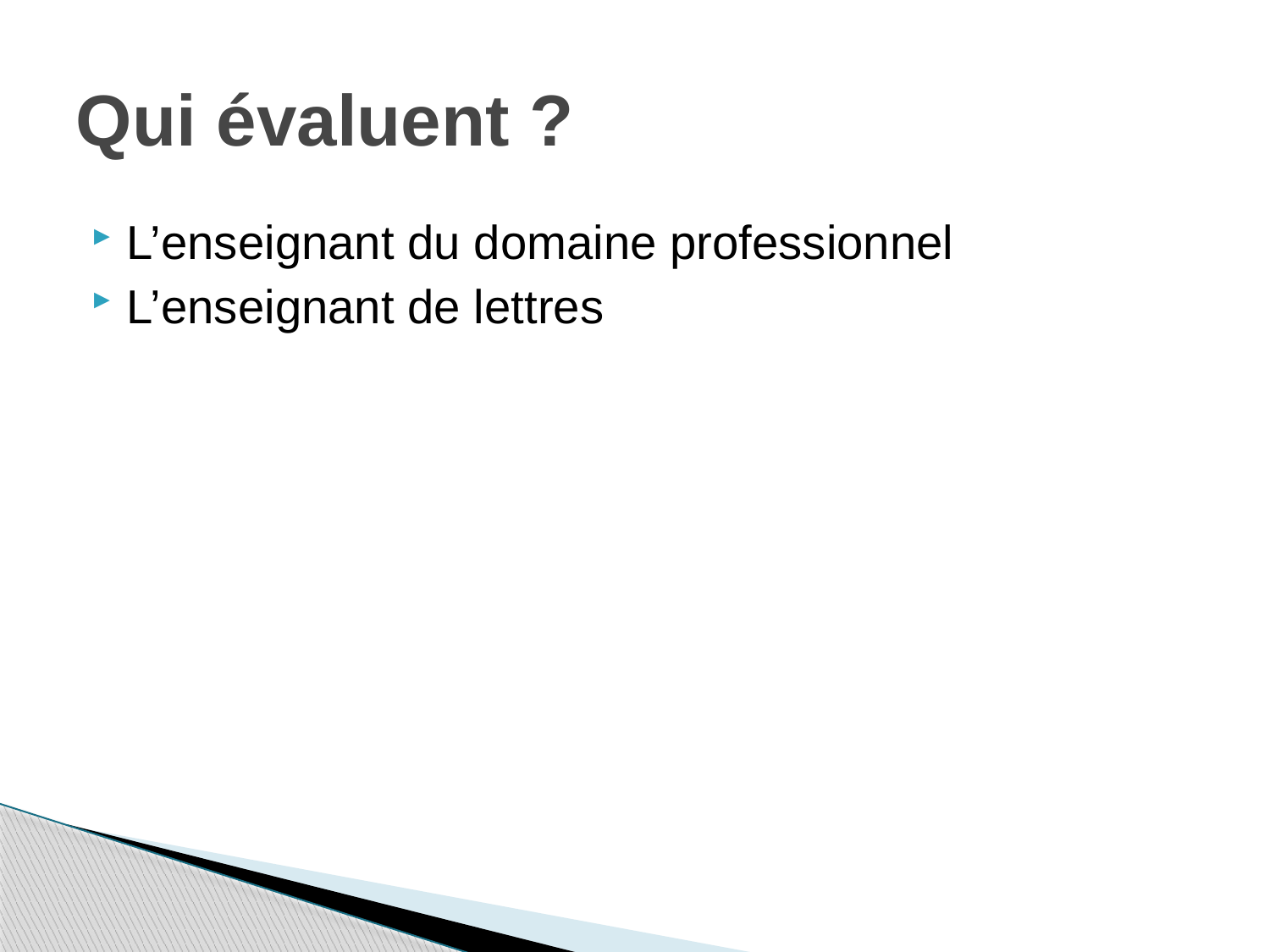

# Qui évaluent ?
L’enseignant du domaine professionnel
L’enseignant de lettres